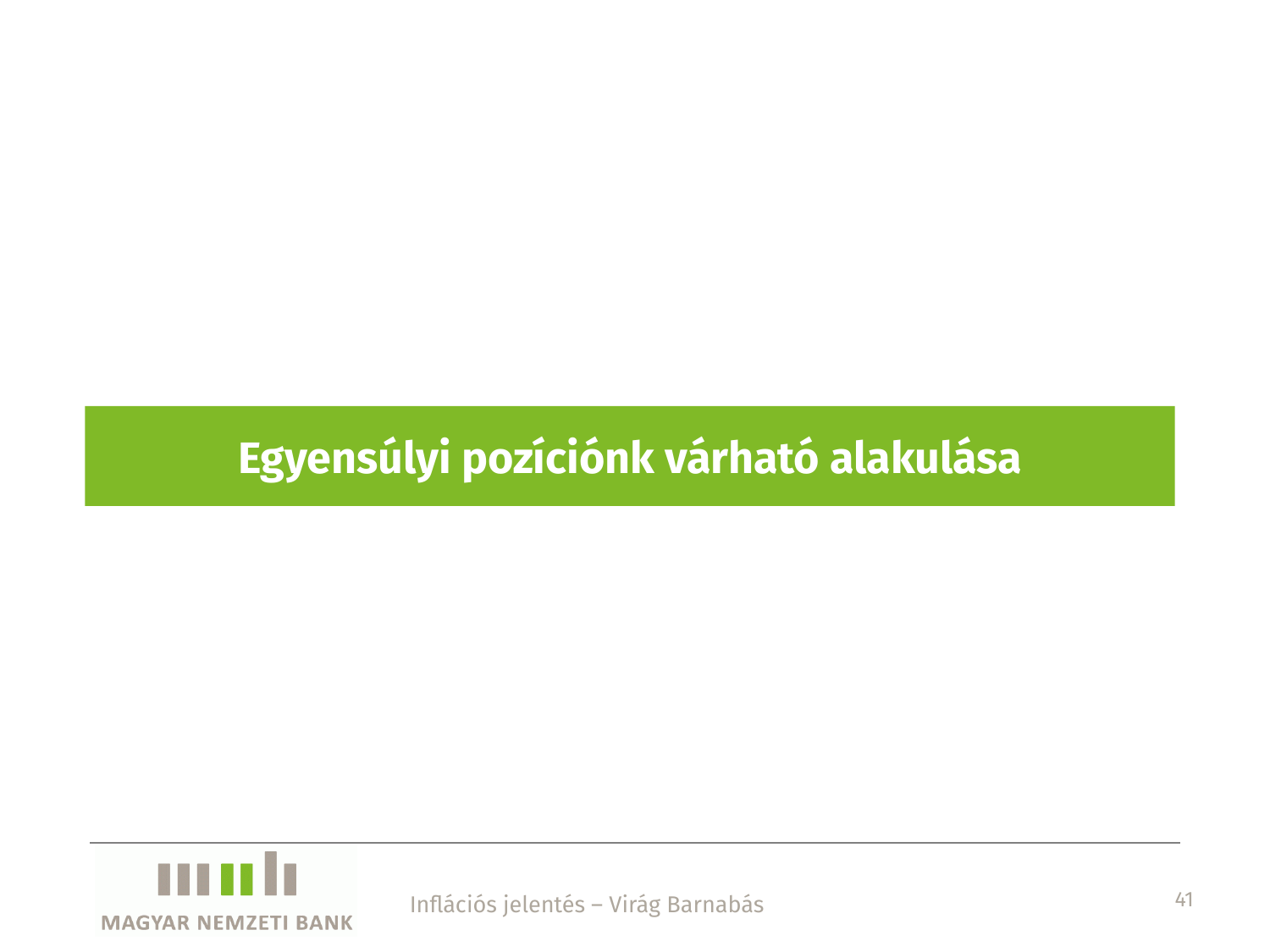

# Egyensúlyi pozíciónk várható alakulása
Inflációs jelentés – Virág Barnabás
41